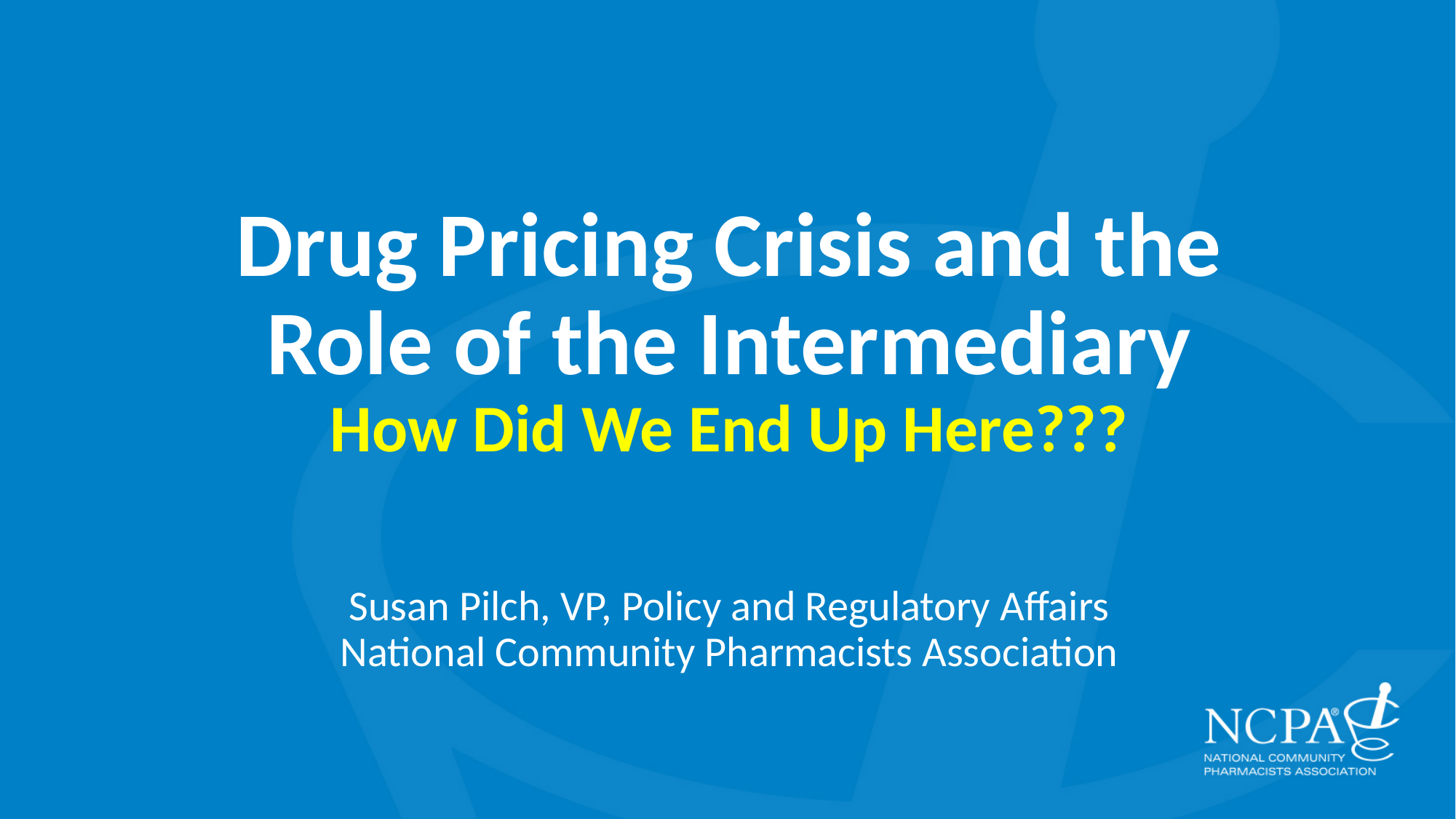

# Drug Pricing Crisis and the Role of the Intermediary How Did We End Up Here??? Susan Pilch, VP, Policy and Regulatory Affairs National Community Pharmacists Association